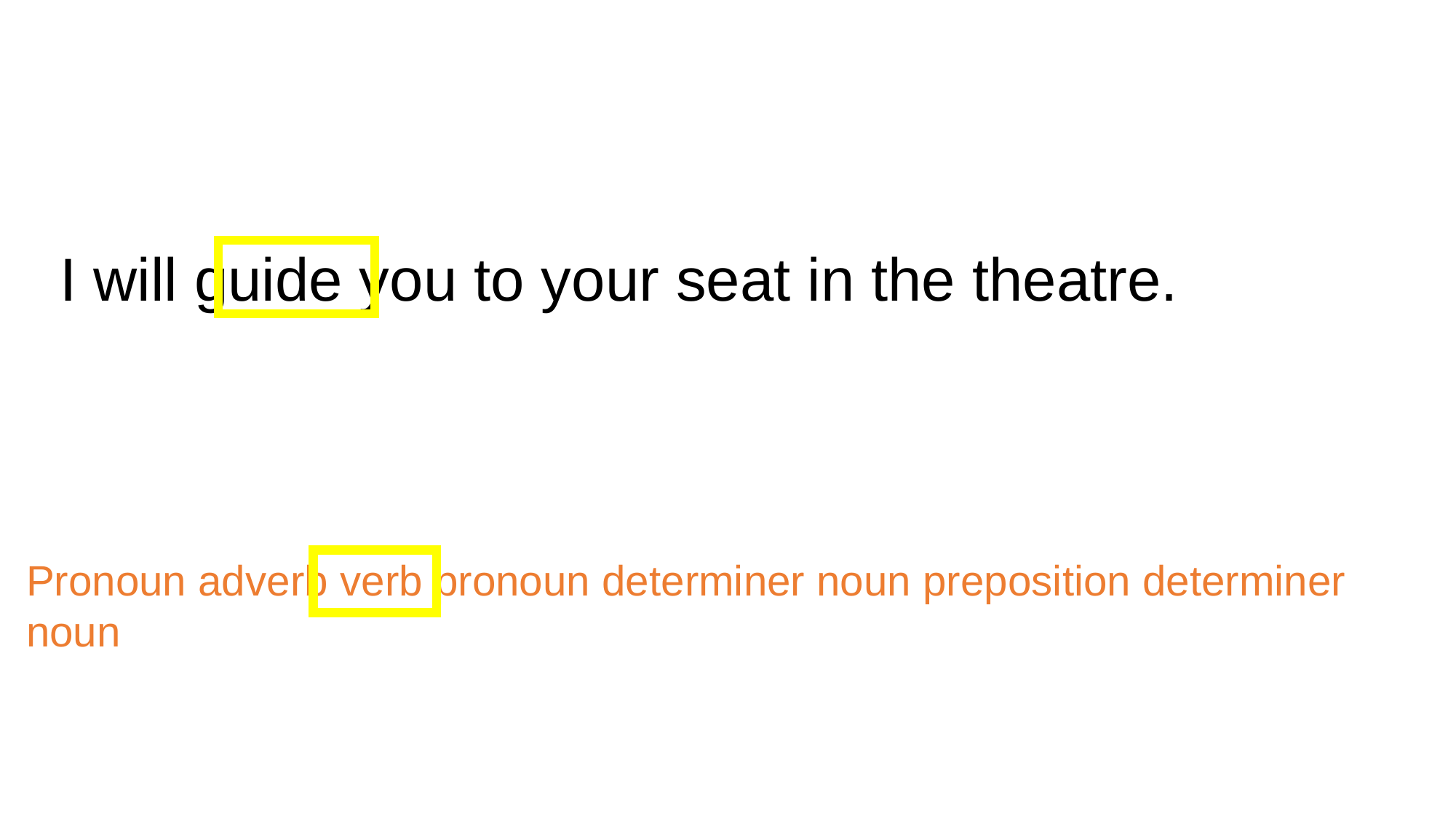

I will guide you to your seat in the theatre.

Pronoun adverb verb pronoun determiner noun preposition determiner noun